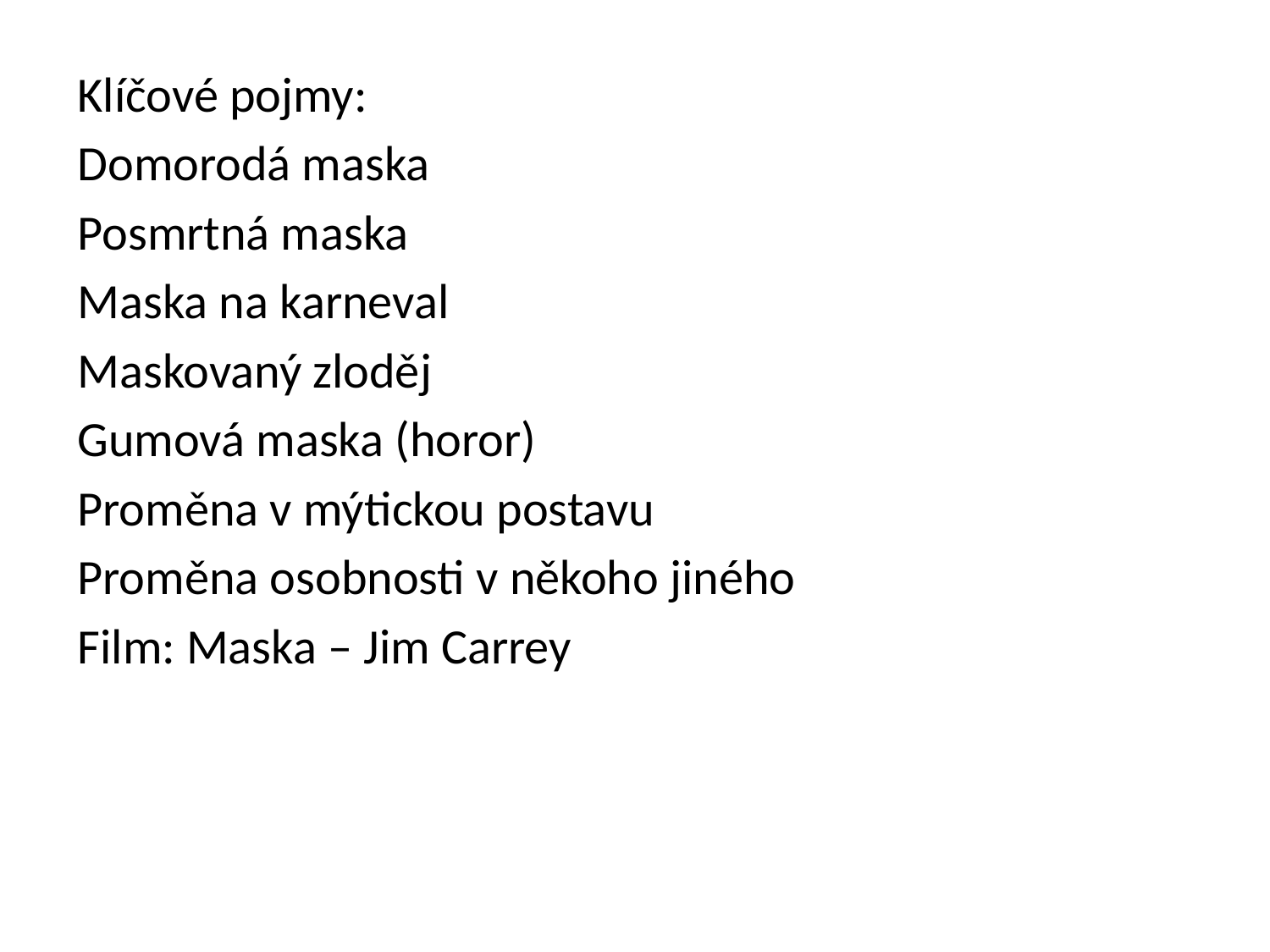

Klíčové pojmy:
Domorodá maska
Posmrtná maska
Maska na karneval
Maskovaný zloděj
Gumová maska (horor)
Proměna v mýtickou postavu
Proměna osobnosti v někoho jiného
Film: Maska – Jim Carrey